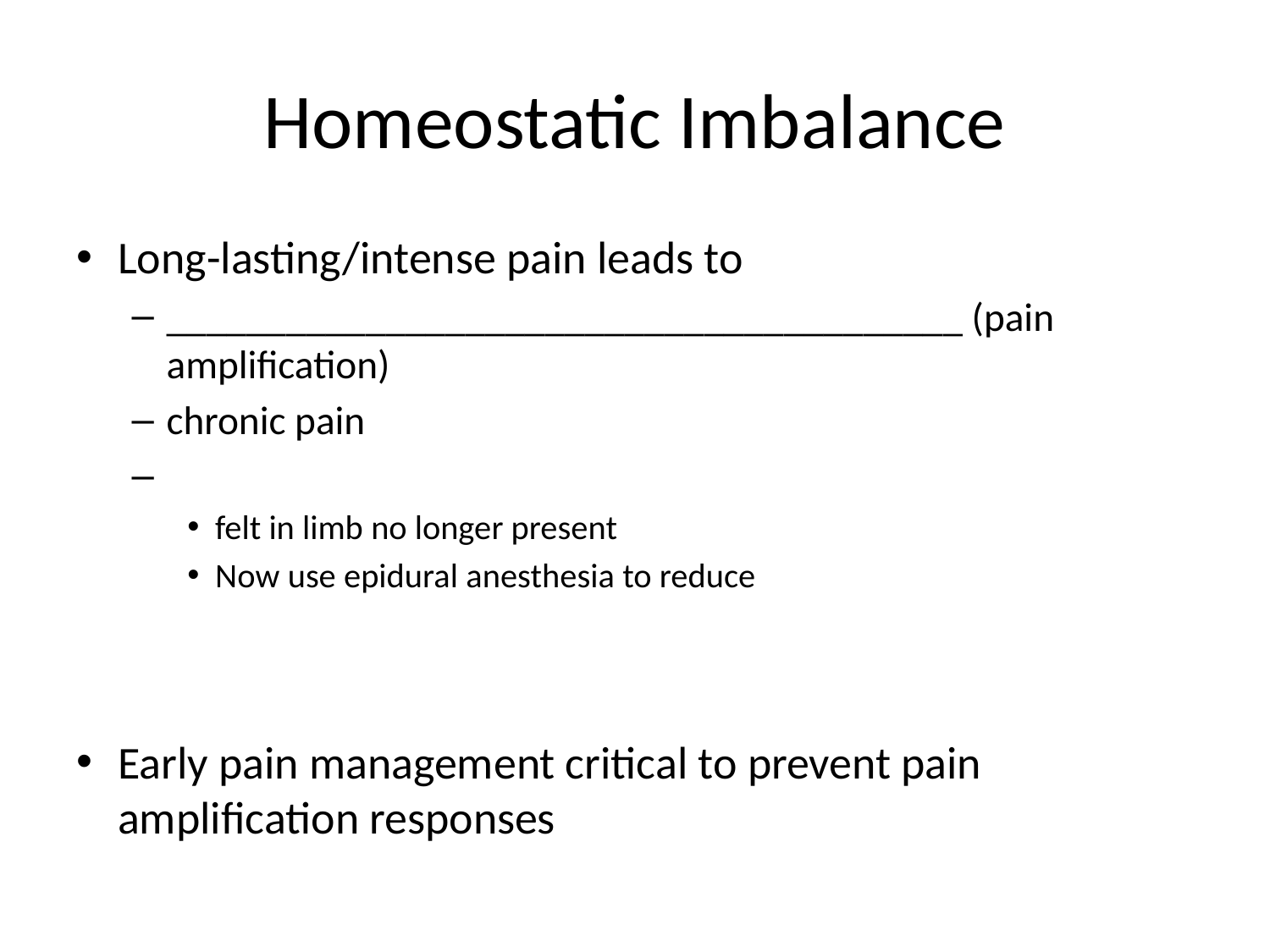

# Homeostatic Imbalance
Long-lasting/intense pain leads to
________________________________________ (pain amplification)
chronic pain

felt in limb no longer present
Now use epidural anesthesia to reduce

Early pain management critical to prevent pain amplification responses